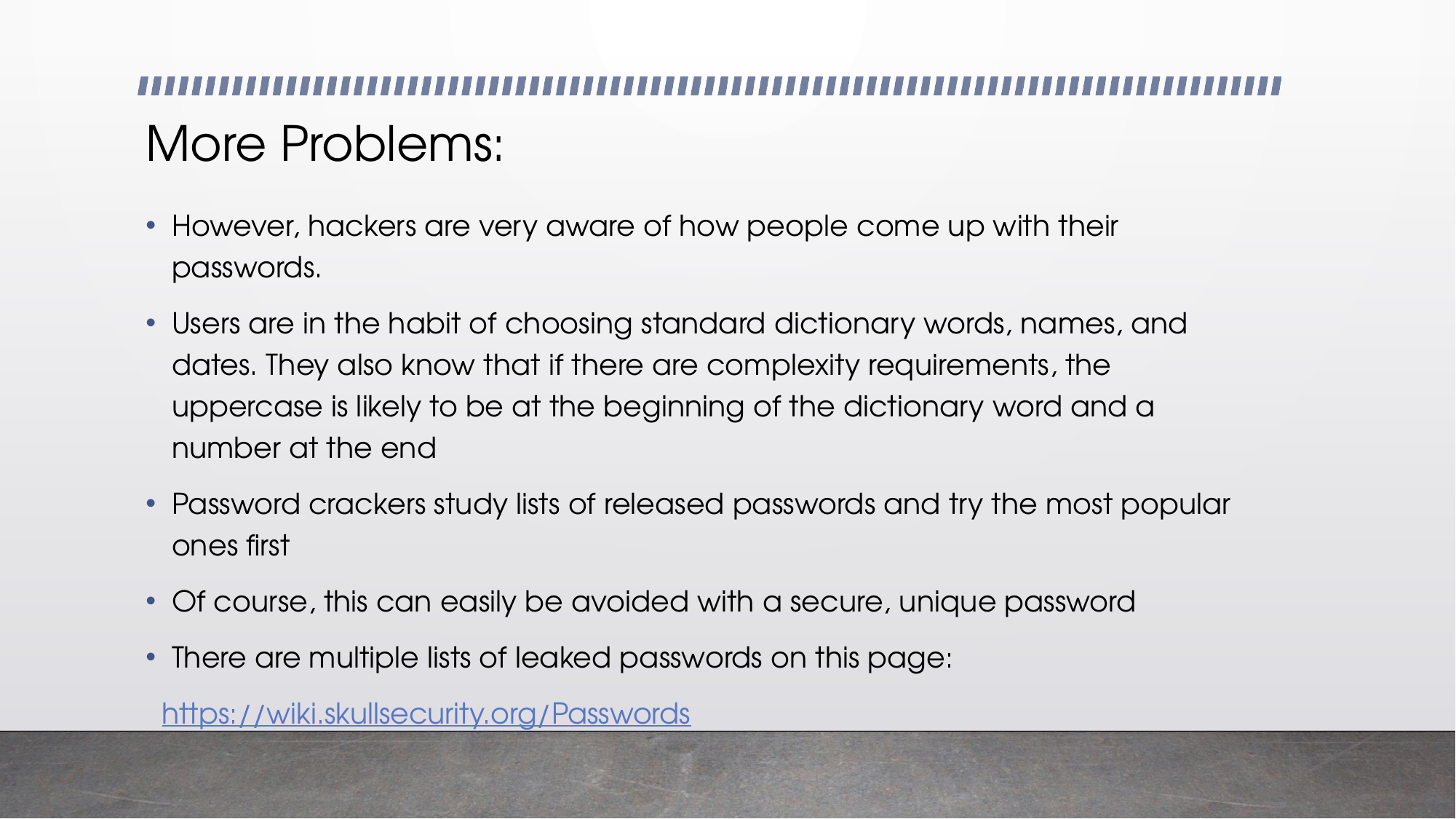

# More Problems:
However, hackers are very aware of how people come up with their passwords.
Users are in the habit of choosing standard dictionary words, names, and dates. They also know that if there are complexity requirements, the uppercase is likely to be at the beginning of the dictionary word and a number at the end
Password crackers study lists of released passwords and try the most popular ones first
Of course, this can easily be avoided with a secure, unique password
There are multiple lists of leaked passwords on this page:
  https://wiki.skullsecurity.org/Passwords